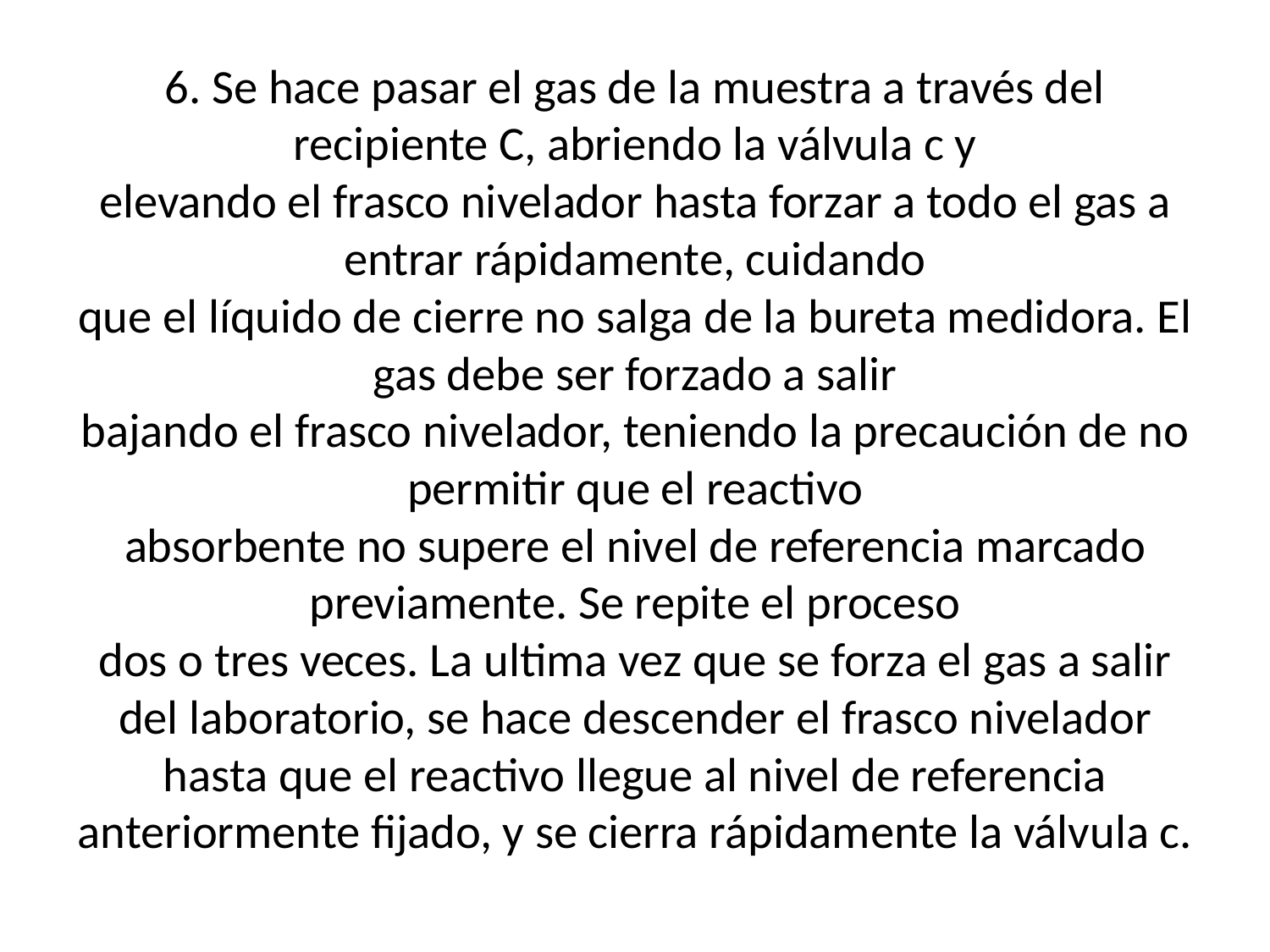

# 6. Se hace pasar el gas de la muestra a través del recipiente C, abriendo la válvula c y elevando el frasco nivelador hasta forzar a todo el gas a entrar rápidamente, cuidando que el líquido de cierre no salga de la bureta medidora. El gas debe ser forzado a salir bajando el frasco nivelador, teniendo la precaución de no permitir que el reactivo absorbente no supere el nivel de referencia marcado previamente. Se repite el proceso dos o tres veces. La ultima vez que se forza el gas a salir del laboratorio, se hace descender el frasco nivelador hasta que el reactivo llegue al nivel de referencia anteriormente fijado, y se cierra rápidamente la válvula c.